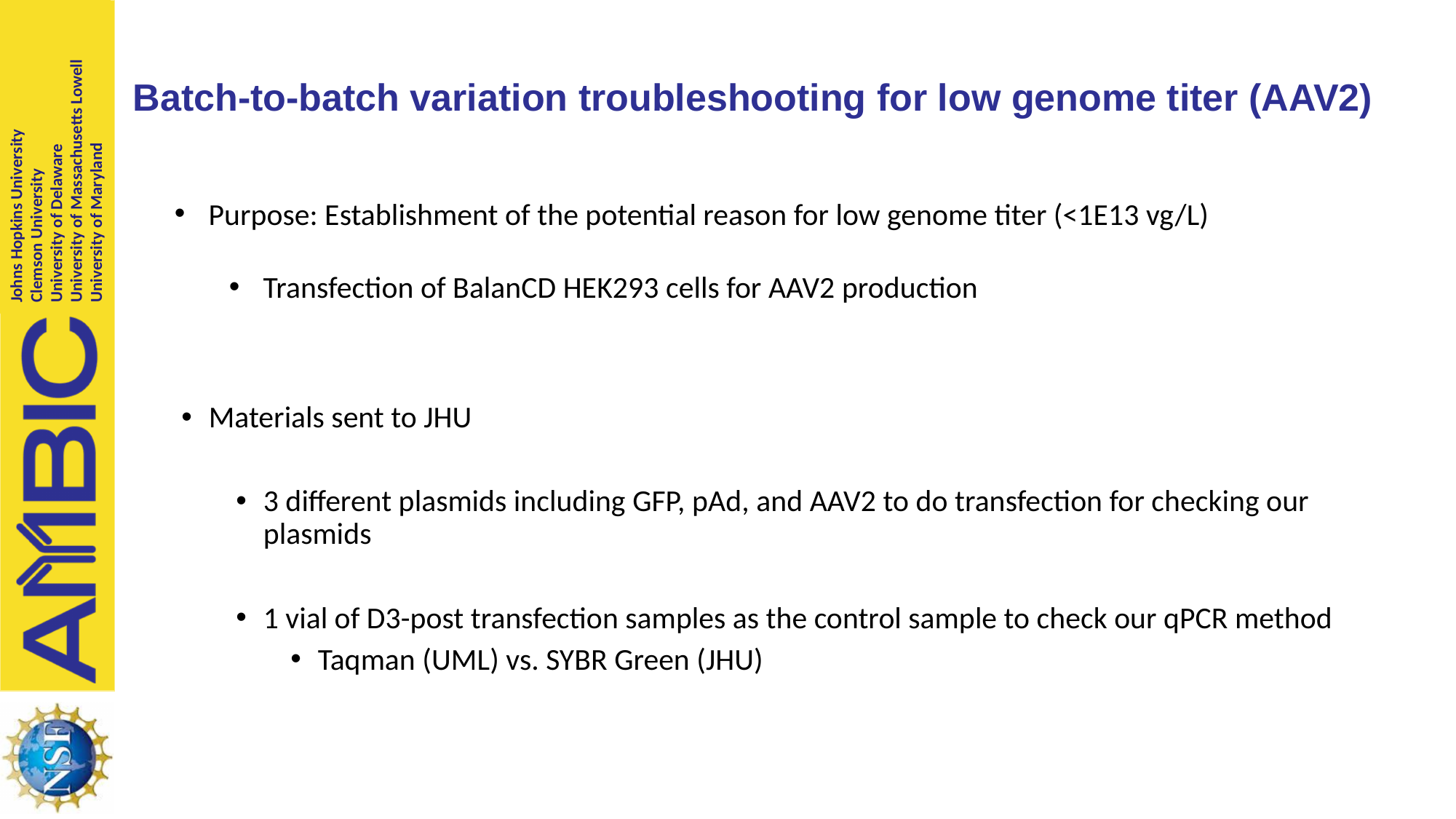

Batch-to-batch variation troubleshooting for low genome titer (AAV2)
Purpose: Establishment of the potential reason for low genome titer (<1E13 vg/L)

Transfection of BalanCD HEK293 cells for AAV2 production
Materials sent to JHU

3 different plasmids including GFP, pAd, and AAV2 to do transfection for checking our plasmids

1 vial of D3-post transfection samples as the control sample to check our qPCR method
Taqman (UML) vs. SYBR Green (JHU)